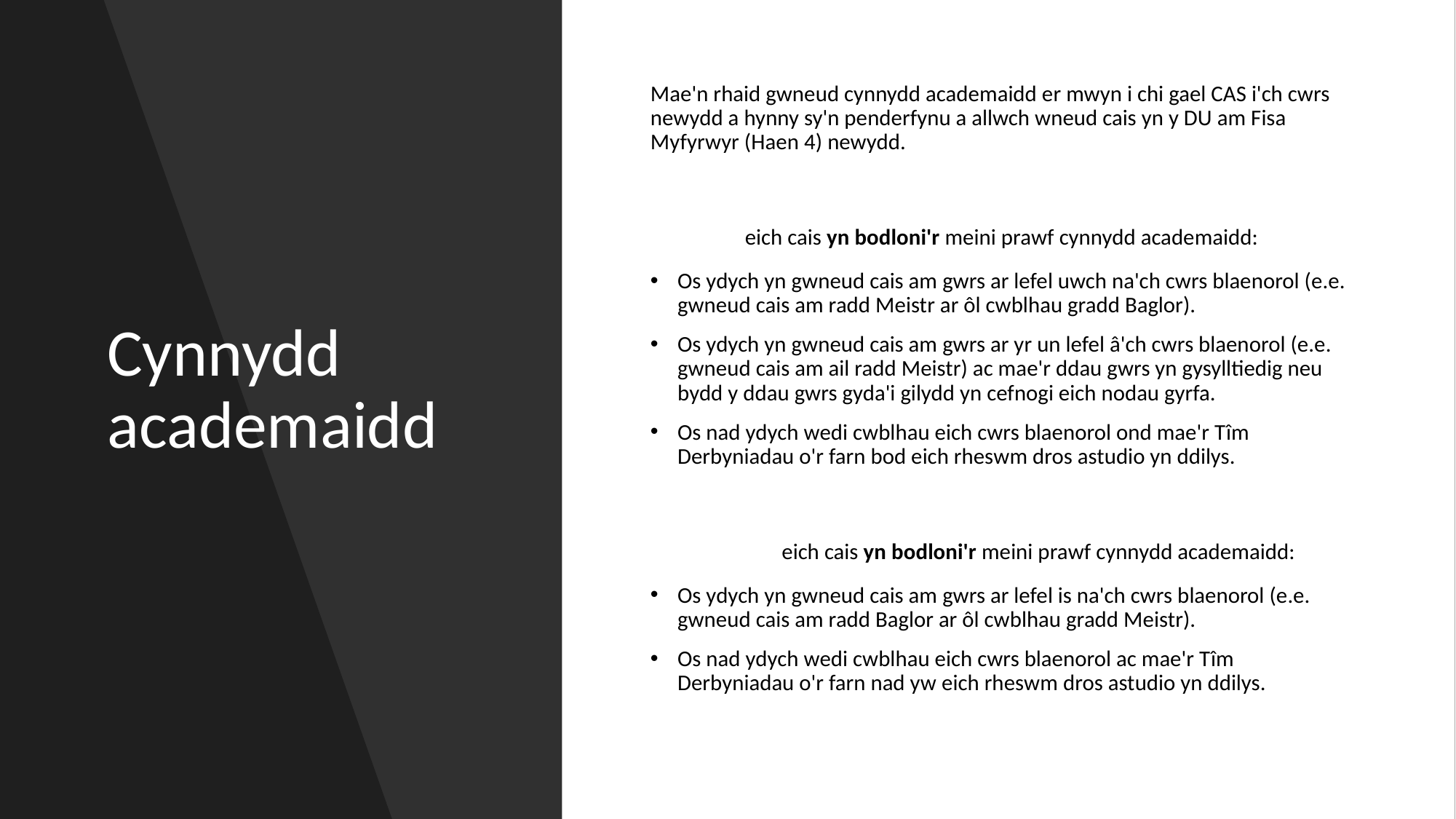

# Cynnydd academaidd
Mae'n rhaid gwneud cynnydd academaidd er mwyn i chi gael CAS i'ch cwrs newydd a hynny sy'n penderfynu a allwch wneud cais yn y DU am Fisa Myfyrwyr (Haen 4) newydd.

Bydd eich cais yn bodloni'r meini prawf cynnydd academaidd:
Os ydych yn gwneud cais am gwrs ar lefel uwch na'ch cwrs blaenorol (e.e. gwneud cais am radd Meistr ar ôl cwblhau gradd Baglor).
Os ydych yn gwneud cais am gwrs ar yr un lefel â'ch cwrs blaenorol (e.e. gwneud cais am ail radd Meistr) ac mae'r ddau gwrs yn gysylltiedig neu bydd y ddau gwrs gyda'i gilydd yn cefnogi eich nodau gyrfa.
Os nad ydych wedi cwblhau eich cwrs blaenorol ond mae'r Tîm Derbyniadau o'r farn bod eich rheswm dros astudio yn ddilys.

Ni fydd eich cais yn bodloni'r meini prawf cynnydd academaidd:
Os ydych yn gwneud cais am gwrs ar lefel is na'ch cwrs blaenorol (e.e. gwneud cais am radd Baglor ar ôl cwblhau gradd Meistr).
Os nad ydych wedi cwblhau eich cwrs blaenorol ac mae'r Tîm Derbyniadau o'r farn nad yw eich rheswm dros astudio yn ddilys.